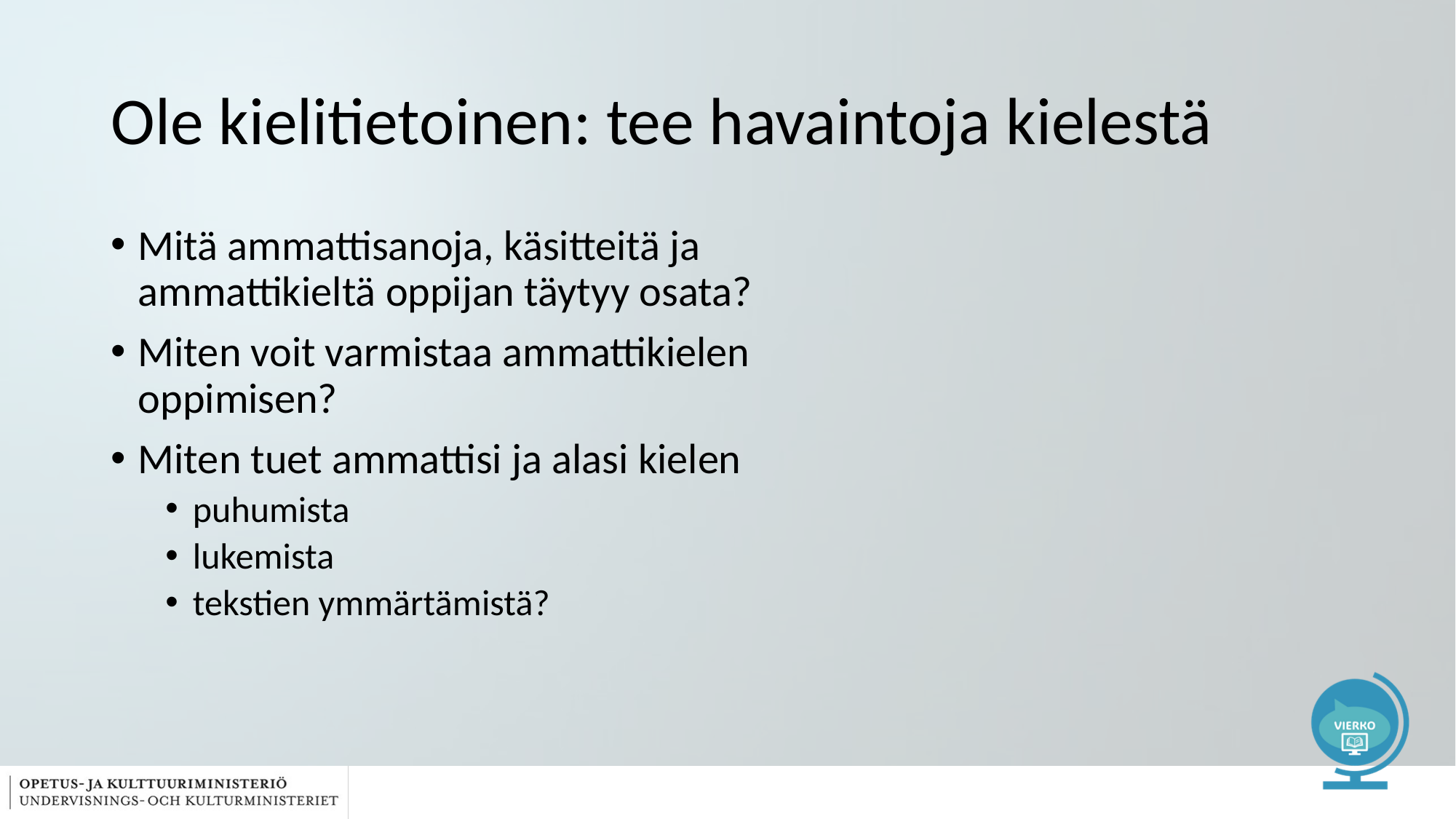

# Ole kielitietoinen: tee havaintoja kielestä
Mitä ammattisanoja, käsitteitä ja ammattikieltä oppijan täytyy osata?​
Miten voit varmistaa ammattikielen oppimisen?​
Miten tuet ammattisi ja alasi kielen
puhumista
lukemista
tekstien ymmärtämistä?​